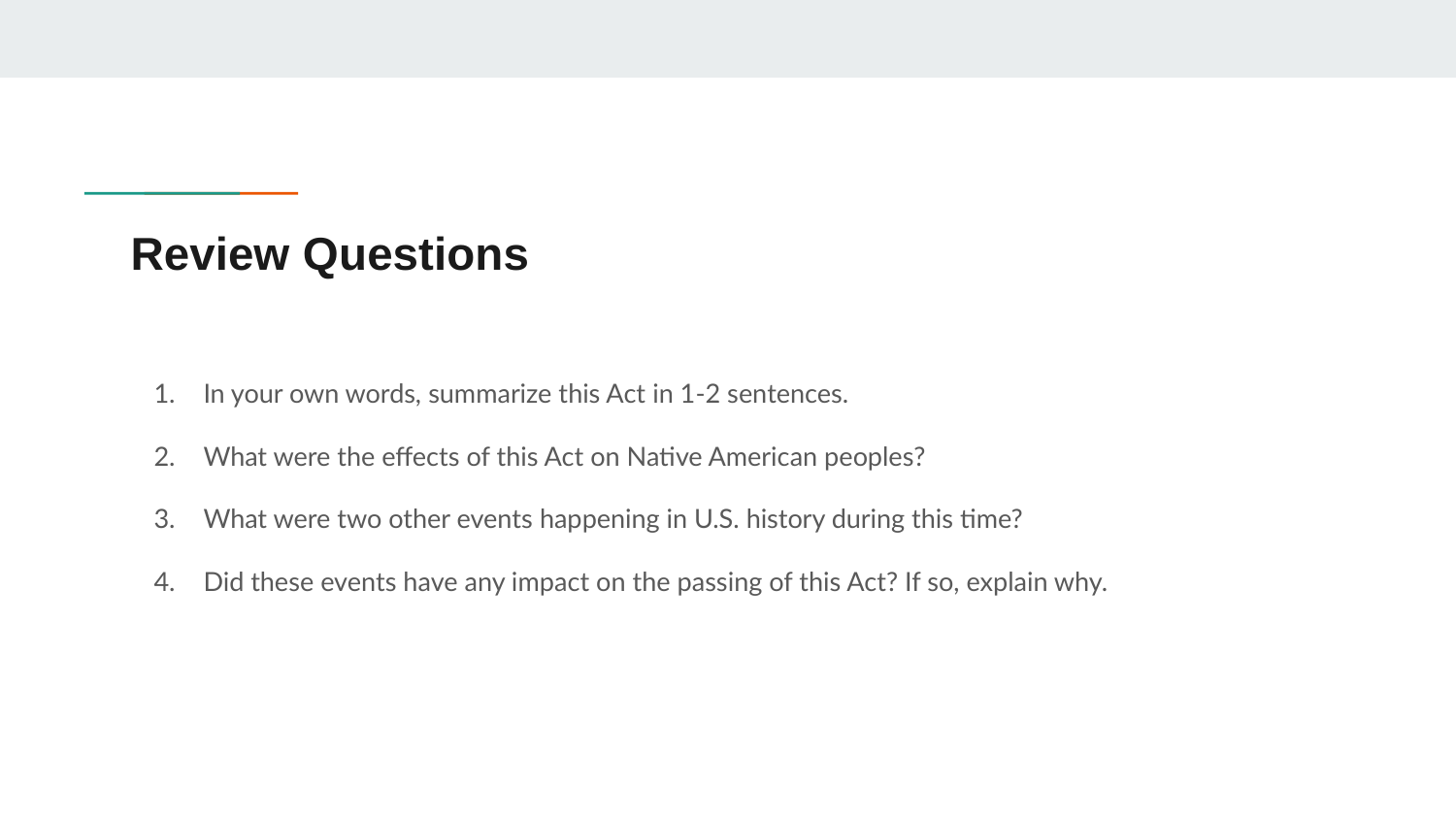

# Review Questions
In your own words, summarize this Act in 1-2 sentences.
What were the effects of this Act on Native American peoples?
What were two other events happening in U.S. history during this time?
Did these events have any impact on the passing of this Act? If so, explain why.